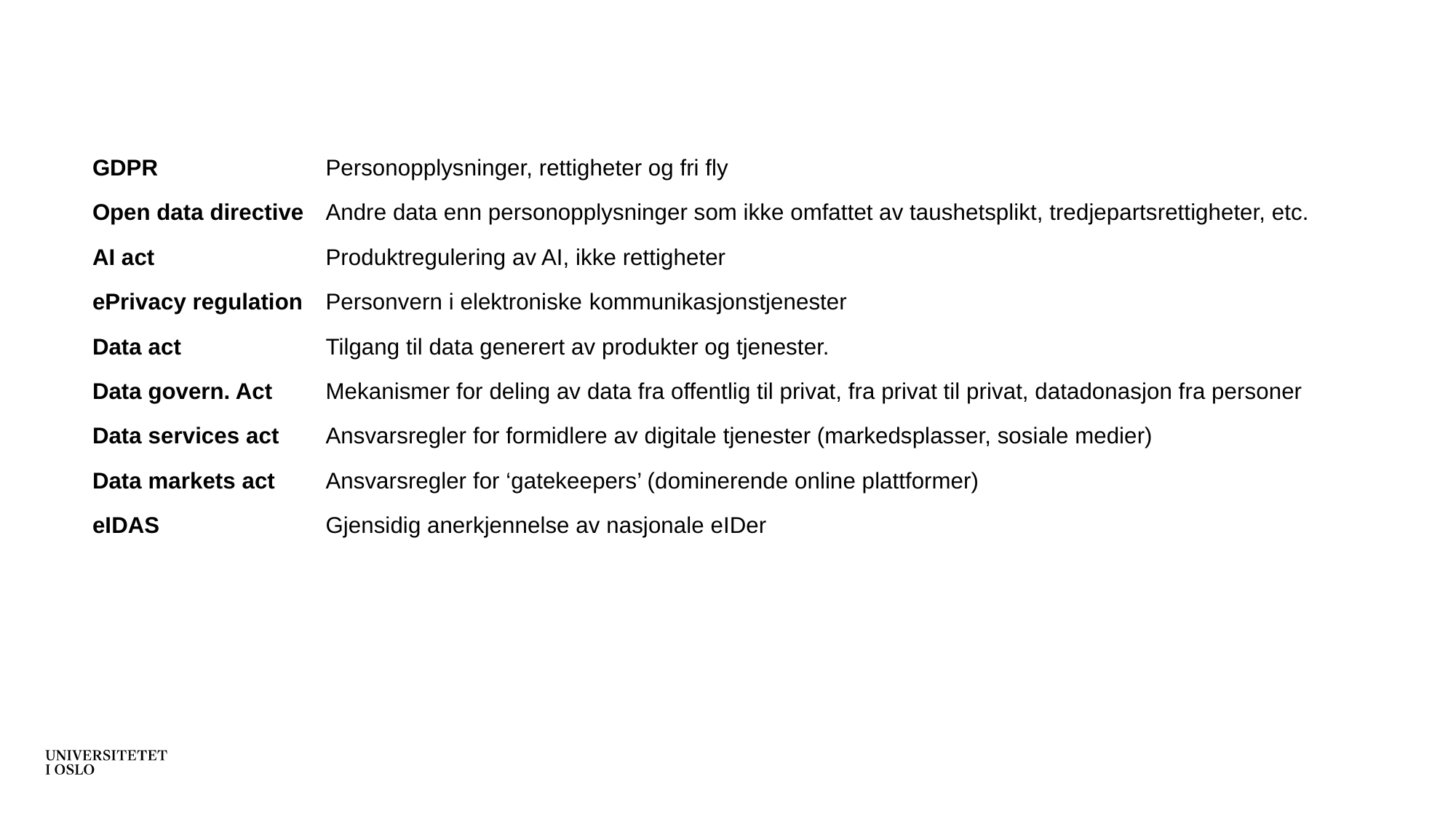

GDPR		Personopplysninger, rettigheter og fri fly
Open data directive	Andre data enn personopplysninger som ikke omfattet av taushetsplikt, tredjepartsrettigheter, etc.
AI act		Produktregulering av AI, ikke rettigheter
ePrivacy regulation	Personvern i elektroniske kommunikasjonstjenester
Data act		Tilgang til data generert av produkter og tjenester.
Data govern. Act 	Mekanismer for deling av data fra offentlig til privat, fra privat til privat, datadonasjon fra personer
Data services act	Ansvarsregler for formidlere av digitale tjenester (markedsplasser, sosiale medier)
Data markets act	Ansvarsregler for ‘gatekeepers’ (dominerende online plattformer)
eIDAS		Gjensidig anerkjennelse av nasjonale eIDer